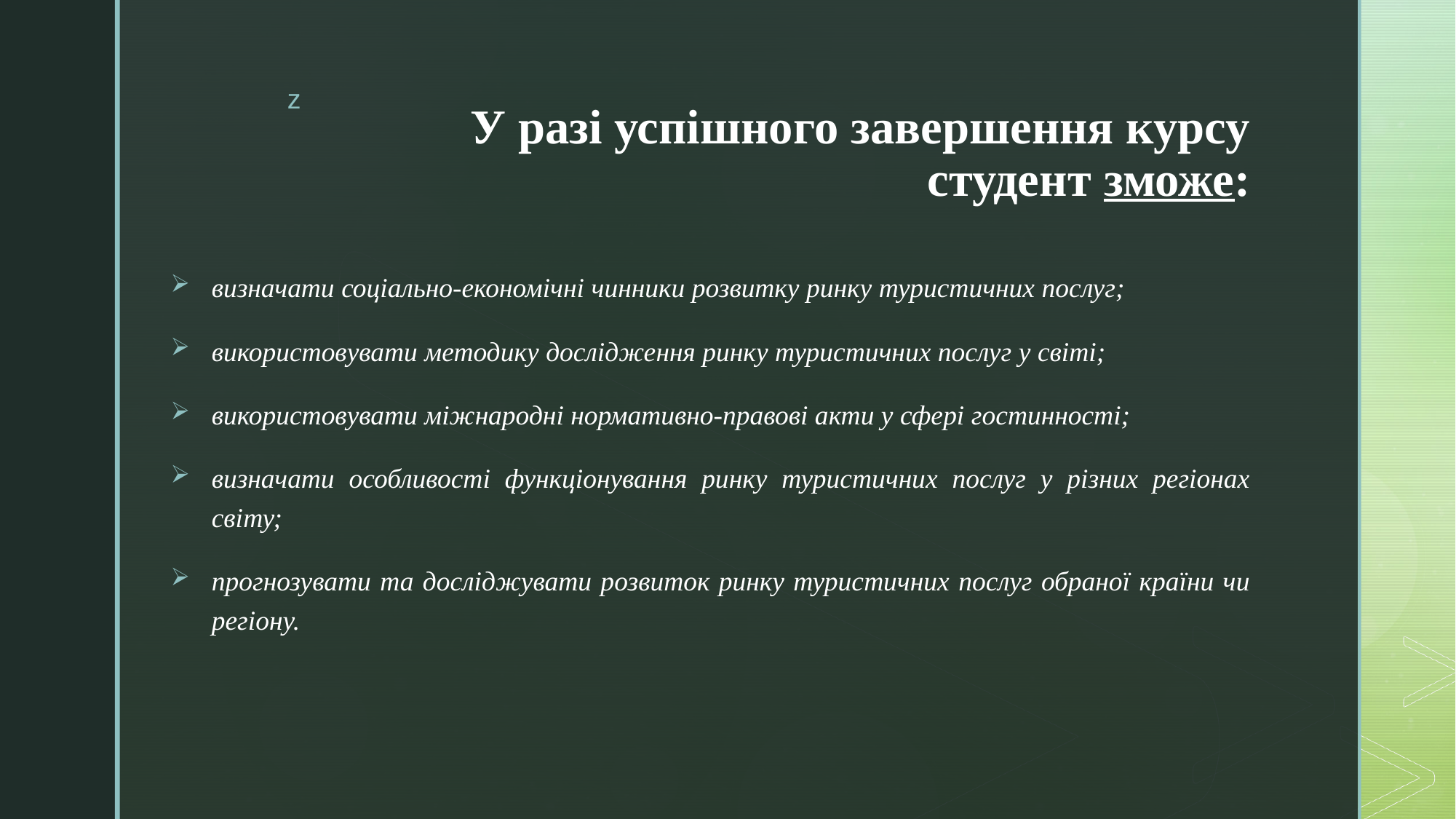

# У разі успішного завершення курсу студент зможе:
визначати соціально-економічні чинники розвитку ринку туристичних послуг;
використовувати методику дослідження ринку туристичних послуг у світі;
використовувати міжнародні нормативно-правові акти у сфері гостинності;
визначати особливості функціонування ринку туристичних послуг у різних регіонах світу;
прогнозувати та досліджувати розвиток ринку туристичних послуг обраної країни чи регіону.